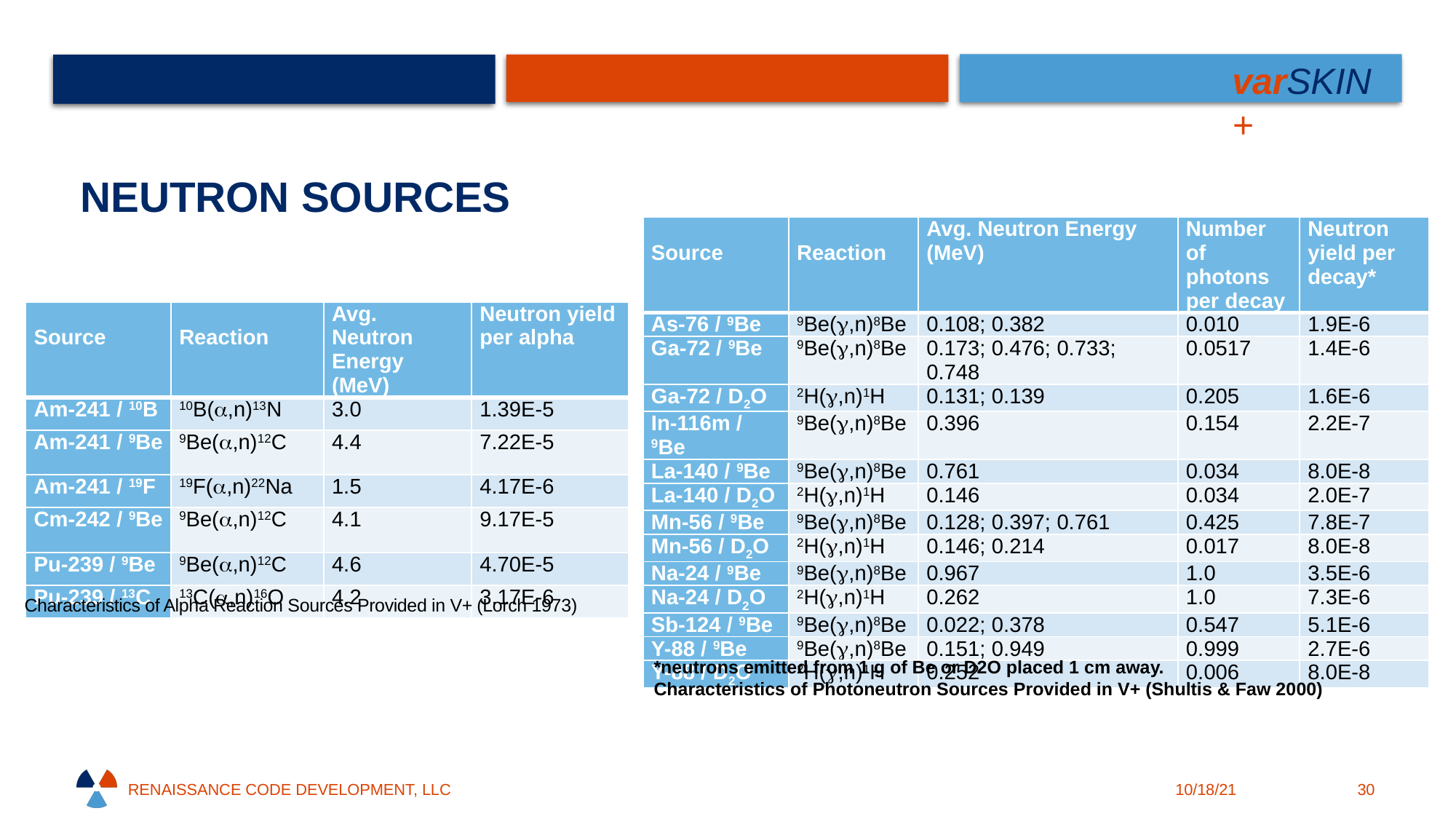

# Neutron Sources
| Source | Reaction | Avg. Neutron Energy (MeV) | Number of photons per decay | Neutron yield per decay\* |
| --- | --- | --- | --- | --- |
| As-76 / 9Be | 9Be(γ,n)8Be | 0.108; 0.382 | 0.010 | 1.9E-6 |
| Ga-72 / 9Be | 9Be(γ,n)8Be | 0.173; 0.476; 0.733; 0.748 | 0.0517 | 1.4E-6 |
| Ga-72 / D2O | 2H(γ,n)1H | 0.131; 0.139 | 0.205 | 1.6E-6 |
| In-116m / 9Be | 9Be(γ,n)8Be | 0.396 | 0.154 | 2.2E-7 |
| La-140 / 9Be | 9Be(γ,n)8Be | 0.761 | 0.034 | 8.0E-8 |
| La-140 / D2O | 2H(γ,n)1H | 0.146 | 0.034 | 2.0E-7 |
| Mn-56 / 9Be | 9Be(γ,n)8Be | 0.128; 0.397; 0.761 | 0.425 | 7.8E-7 |
| Mn-56 / D2O | 2H(γ,n)1H | 0.146; 0.214 | 0.017 | 8.0E-8 |
| Na-24 / 9Be | 9Be(γ,n)8Be | 0.967 | 1.0 | 3.5E-6 |
| Na-24 / D2O | 2H(γ,n)1H | 0.262 | 1.0 | 7.3E-6 |
| Sb-124 / 9Be | 9Be(γ,n)8Be | 0.022; 0.378 | 0.547 | 5.1E-6 |
| Y-88 / 9Be | 9Be(γ,n)8Be | 0.151; 0.949 | 0.999 | 2.7E-6 |
| Y-88 / D2O | 2H(γ,n)1H | 0.252 | 0.006 | 8.0E-8 |
| Source | Reaction | Avg. Neutron Energy (MeV) | Neutron yield per alpha |
| --- | --- | --- | --- |
| Am-241 / 10B | 10B(α,n)13N | 3.0 | 1.39E-5 |
| Am-241 / 9Be | 9Be(α,n)12C | 4.4 | 7.22E-5 |
| Am-241 / 19F | 19F(α,n)22Na | 1.5 | 4.17E-6 |
| Cm-242 / 9Be | 9Be(α,n)12C | 4.1 | 9.17E-5 |
| Pu-239 / 9Be | 9Be(α,n)12C | 4.6 | 4.70E-5 |
| Pu-239 / 13C | 13C(α,n)16O | 4.2 | 3.17E-6 |
Characteristics of Alpha Reaction Sources Provided in V+ (Lorch 1973)

*neutrons emitted from 1 g of Be or D2O placed 1 cm away.
Characteristics of Photoneutron Sources Provided in V+ (Shultis & Faw 2000)
Renaissance code development, llc
10/18/21
30